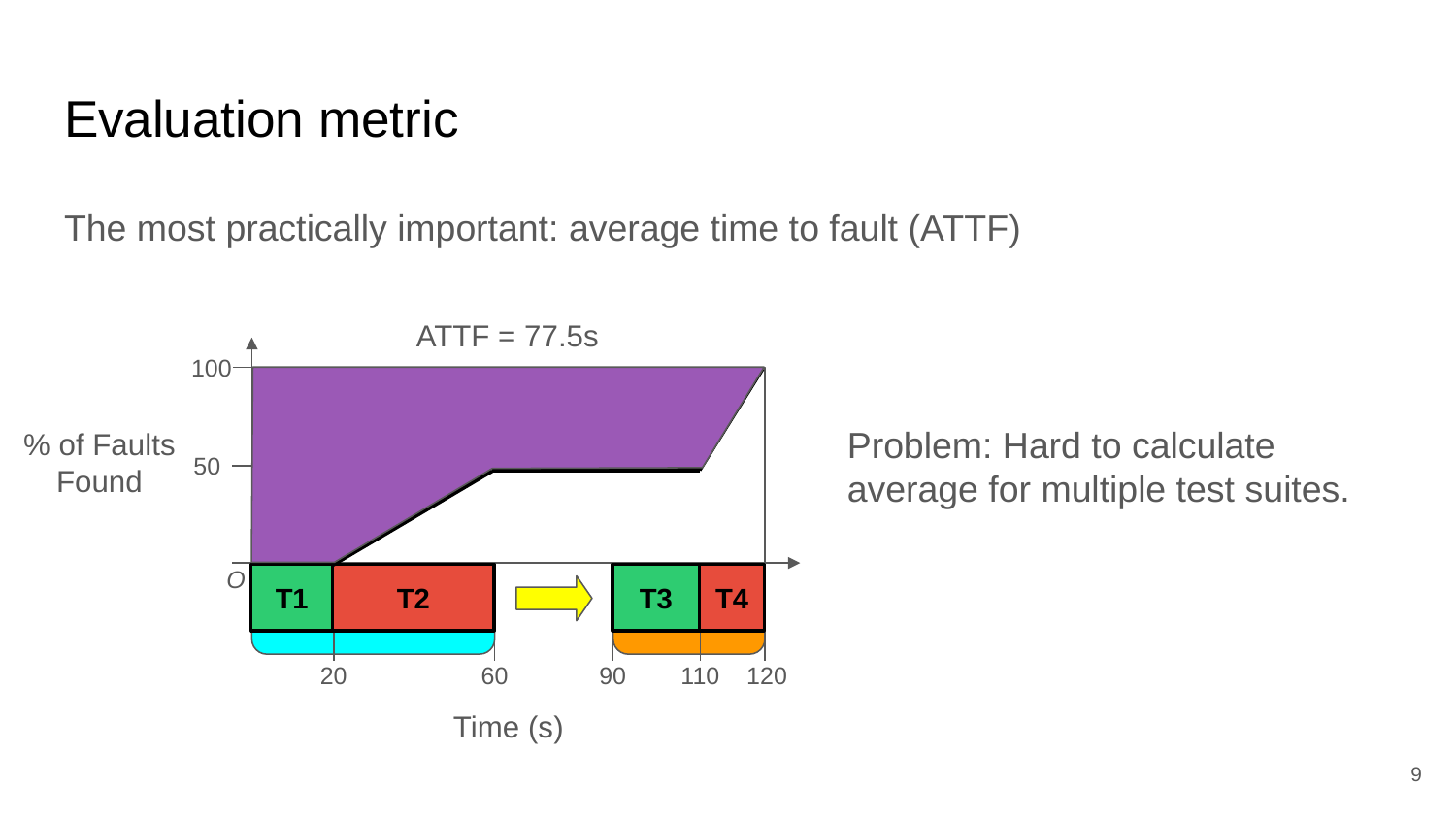

# Evaluation metric
The most practically important: average time to fault (ATTF)
ATTF = 77.5s
100

% of Faults Found
50
O
T1

T2

T3
T4

20
60
90
110
120
Time (s)

Problem: Hard to calculate average for multiple test suites.
½ Found
T1
T2
T3
T4
9